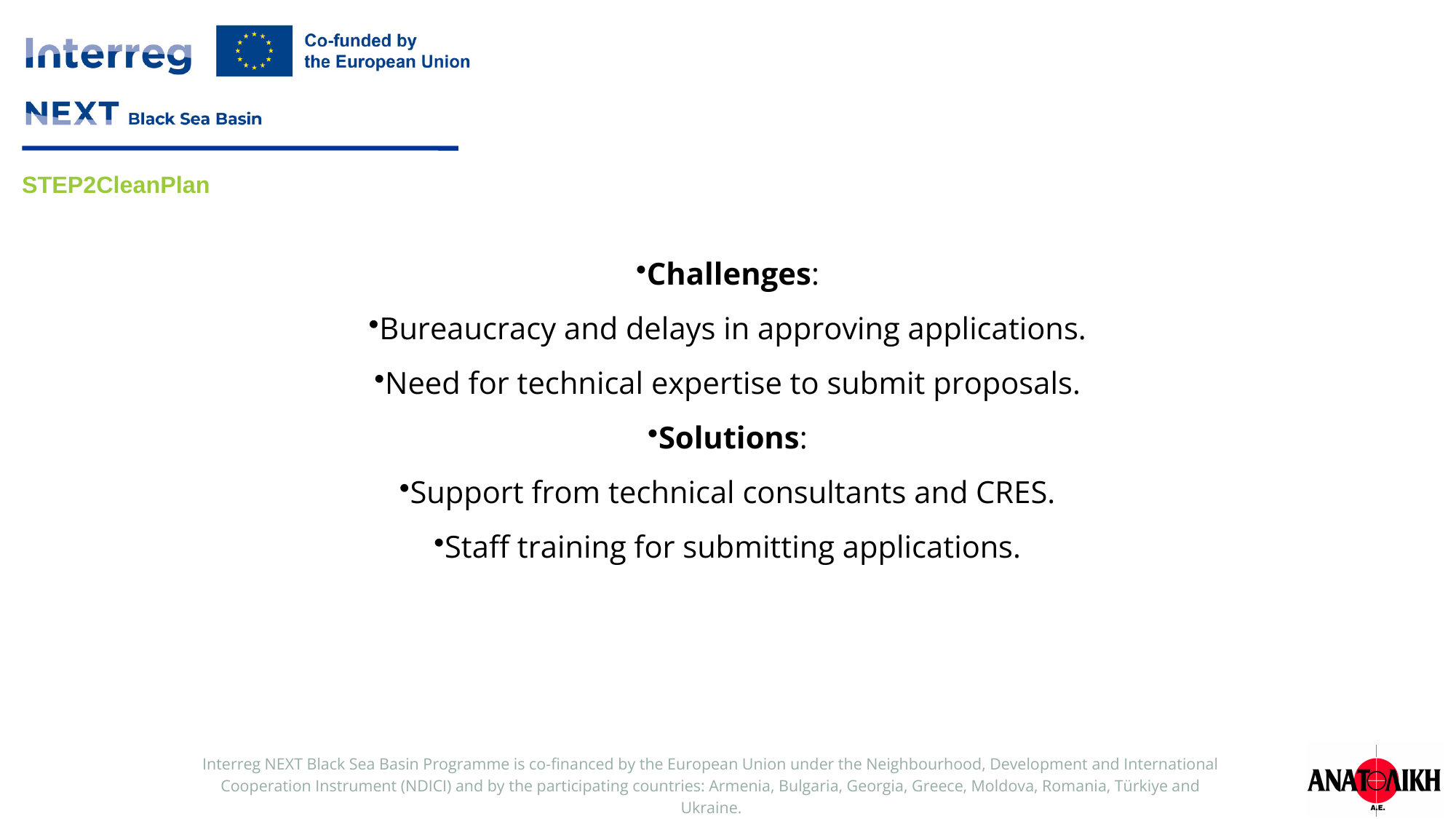

Challenges:
Bureaucracy and delays in approving applications.
Need for technical expertise to submit proposals.
Solutions:
Support from technical consultants and CRES.
Staff training for submitting applications.